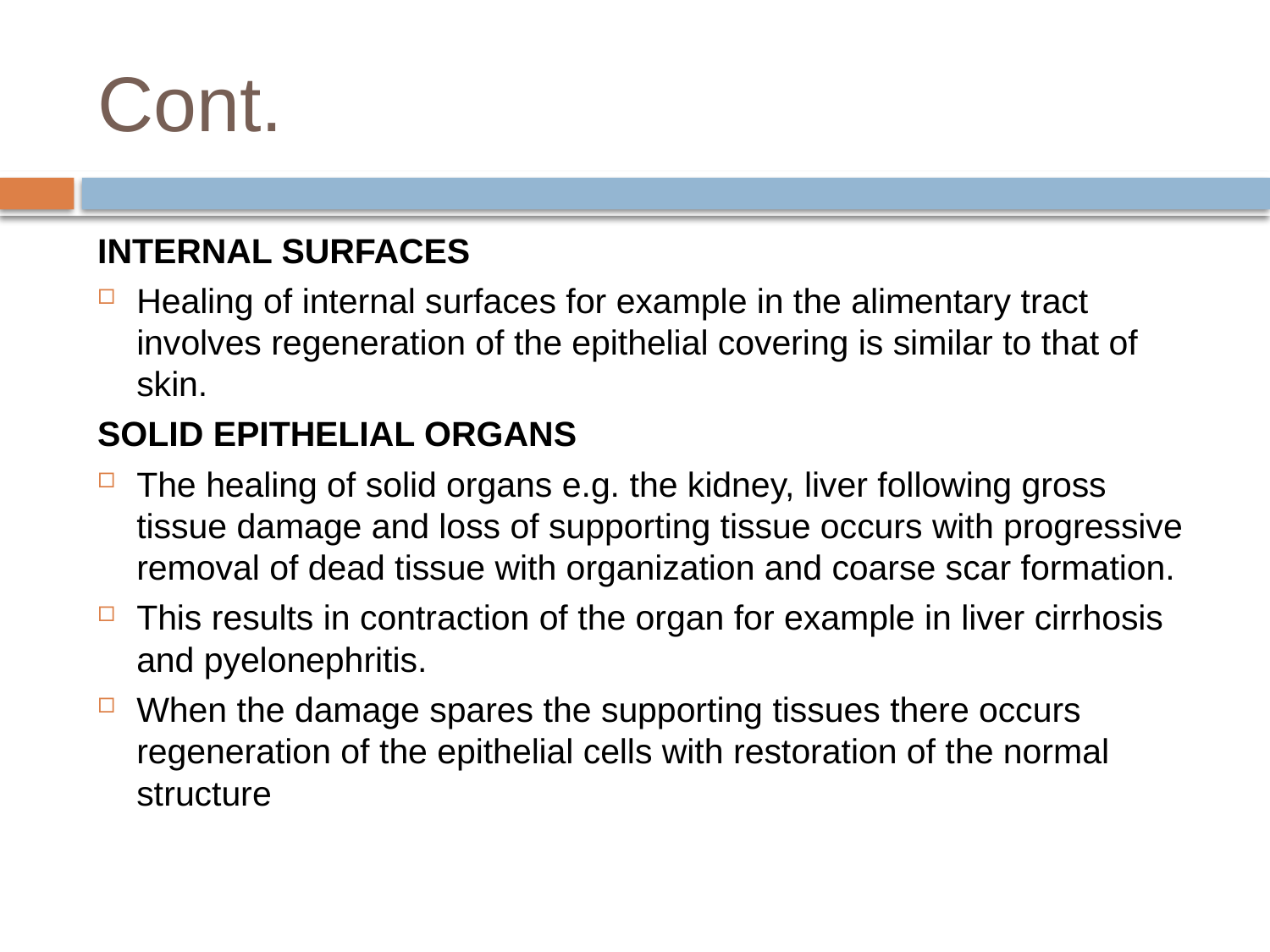

# Cont.
INTERNAL SURFACES
Healing of internal surfaces for example in the alimentary tract involves regeneration of the epithelial covering is similar to that of skin.
SOLID EPITHELIAL ORGANS
The healing of solid organs e.g. the kidney, liver following gross tissue damage and loss of supporting tissue occurs with progressive removal of dead tissue with organization and coarse scar formation.
This results in contraction of the organ for example in liver cirrhosis and pyelonephritis.
When the damage spares the supporting tissues there occurs regeneration of the epithelial cells with restoration of the normal structure